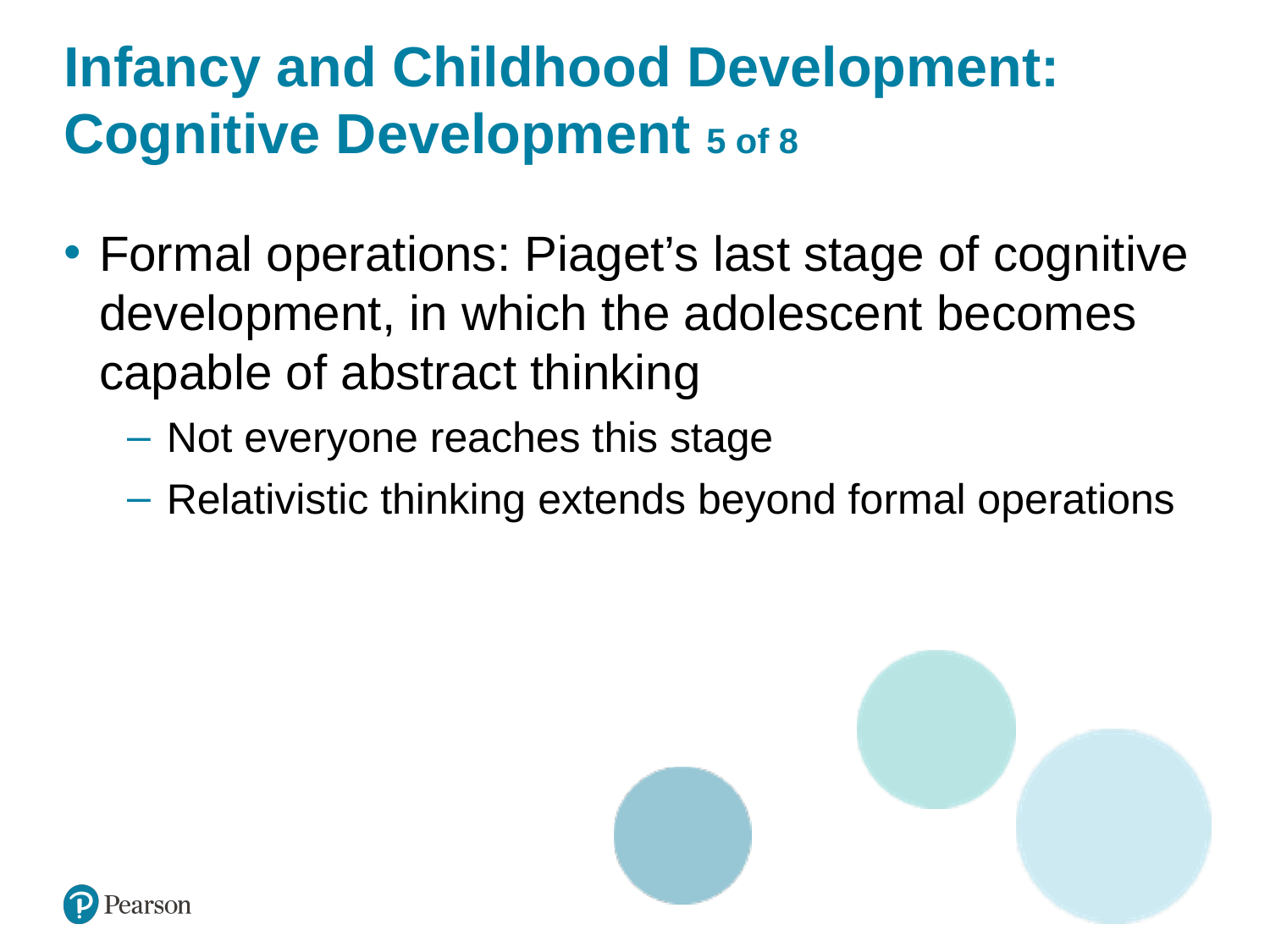

# Infancy and Childhood Development: Cognitive Development 5 of 8
Formal operations: Piaget’s last stage of cognitive development, in which the adolescent becomes capable of abstract thinking
Not everyone reaches this stage
Relativistic thinking extends beyond formal operations